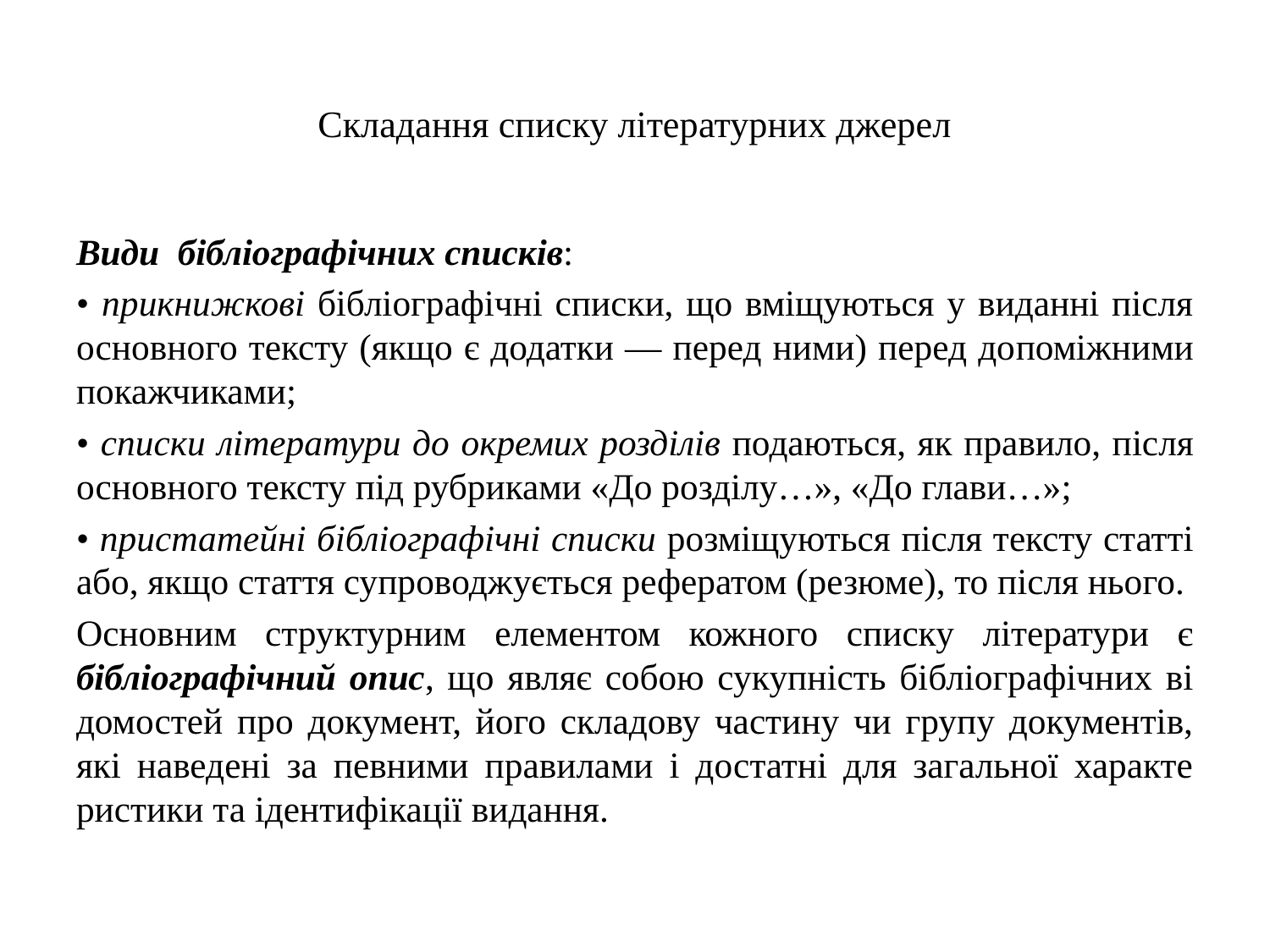

# Складання списку літературних джерел
Види  бібліографічних списків:
• прикнижкові бібліографічні списки, що вміщуються у виданні після основного тексту (якщо є додатки — перед ними) перед до­поміжними покажчиками;
• списки літератури до окремих розділів подаються, як правило, піс­ля основного тексту під рубриками «До розділу…», «До глави…»;
• пристатейні бібліографічні списки розміщуються після тексту статті або, якщо стаття супроводжується рефератом (резюме), то після нього.
Основним структурним елементом кожного списку літератури є бібліографічний опис, що являє собою сукупність бібліографічних ві­домостей про документ, його складову частину чи групу документів, які наведені за певними правилами і достатні для загальної характе­ристики та ідентифікації видання.